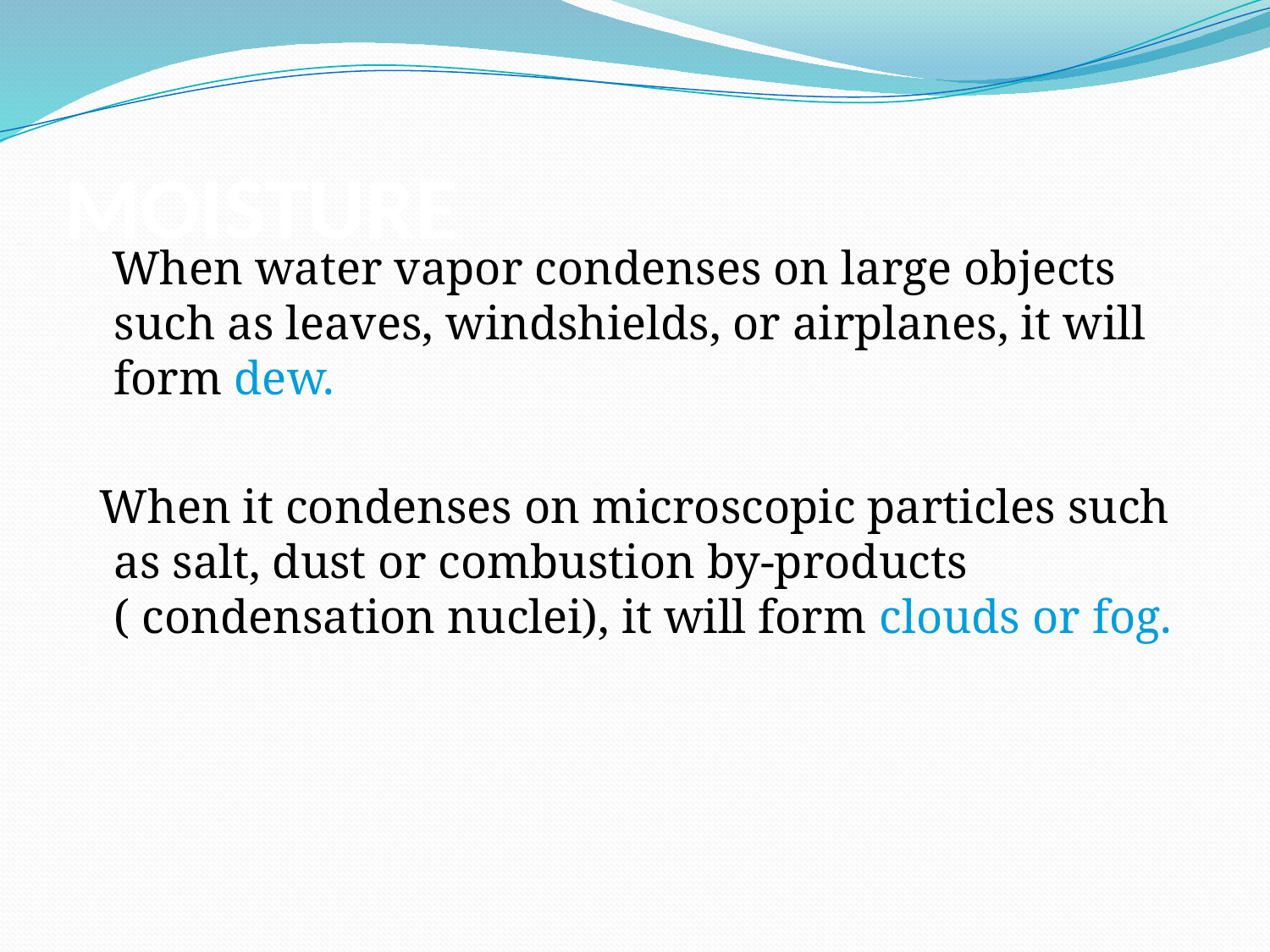

# MOISTURE
   When water vapor condenses on large objects such as leaves, windshields, or airplanes, it will form dew.

  When it condenses on microscopic particles such as salt, dust or combustion by-products ( condensation nuclei), it will form clouds or fog.